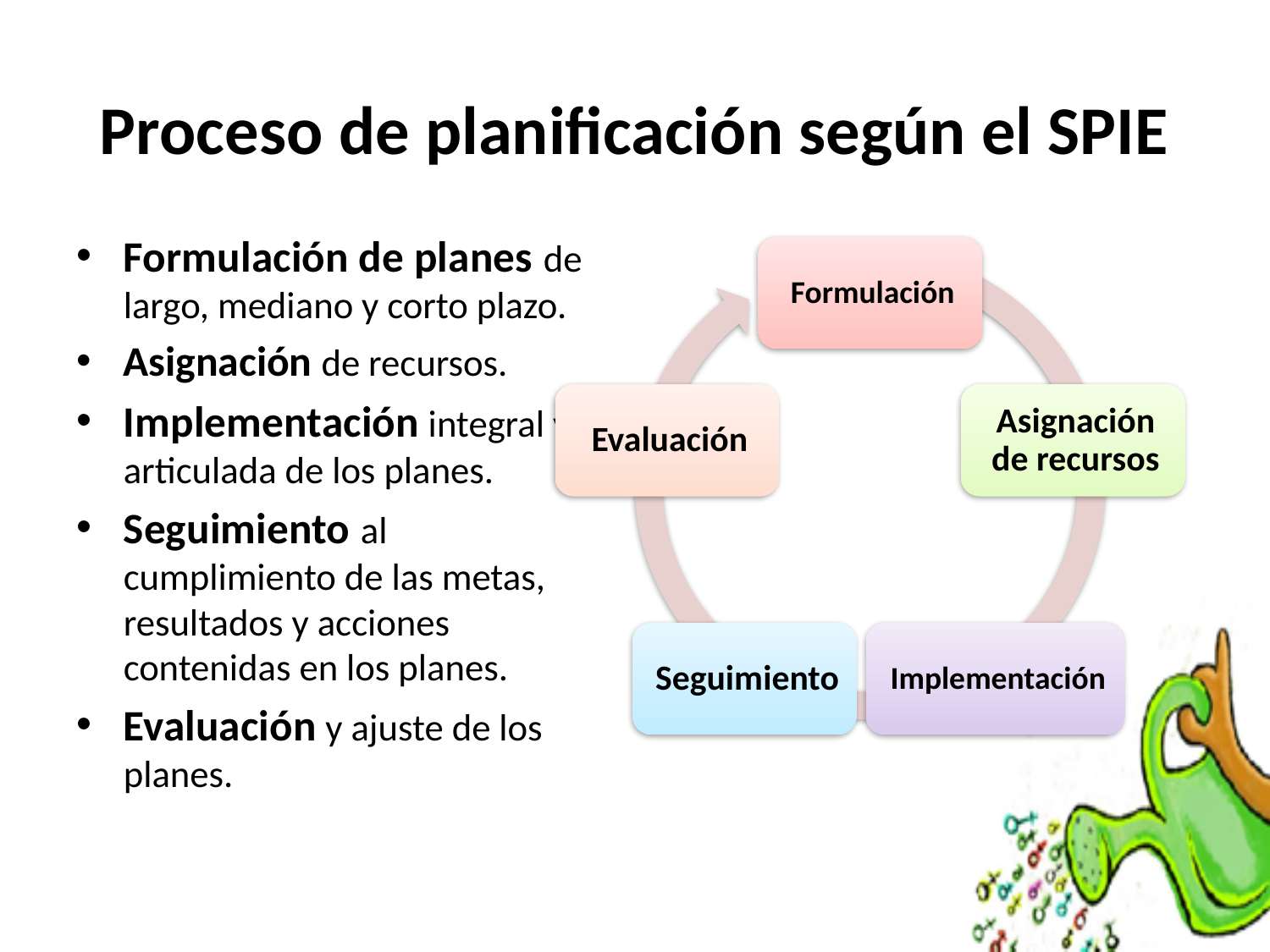

# Proceso de planificación según el SPIE
Formulación
Asignación de recursos
Implementación
Seguimiento
Evaluación
Formulación de planes de largo, mediano y corto plazo.
Asignación de recursos.
Implementación integral y articulada de los planes.
Seguimiento al cumplimiento de las metas, resultados y acciones contenidas en los planes.
Evaluación y ajuste de los planes.